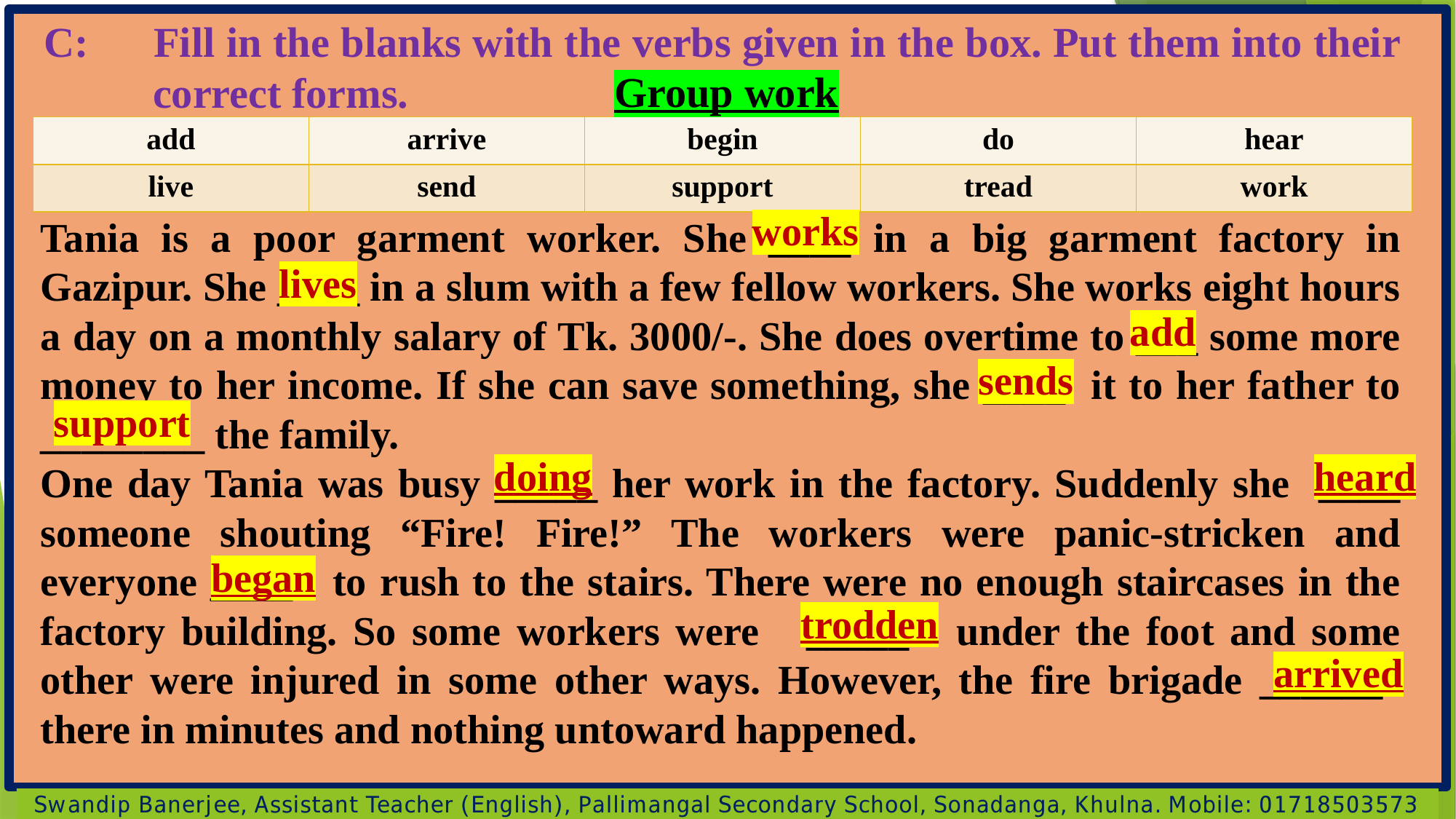

C: 	Fill in the blanks with the verbs given in the box. Put them into their 	correct forms.
Group work
| add | arrive | begin | do | hear |
| --- | --- | --- | --- | --- |
| live | send | support | tread | work |
works
Tania is a poor garment worker. She ____ in a big garment factory in Gazipur. She ____ in a slum with a few fellow workers. She works eight hours a day on a monthly salary of Tk. 3000/-. She does overtime to ___ some more money to her income. If she can save something, she ____  it to her father to ________ the family.
One day Tania was busy _____ her work in the factory. Suddenly she  ____ someone shouting “Fire! Fire!” The workers were panic-stricken and everyone ____   to rush to the stairs. There were no enough staircases in the factory building. So some workers were   _____   under the foot and some other were injured in some other ways. However, the fire brigade ______  there in minutes and nothing untoward happened.

lives
add
sends
support
doing
heard
began
trodden
arrived